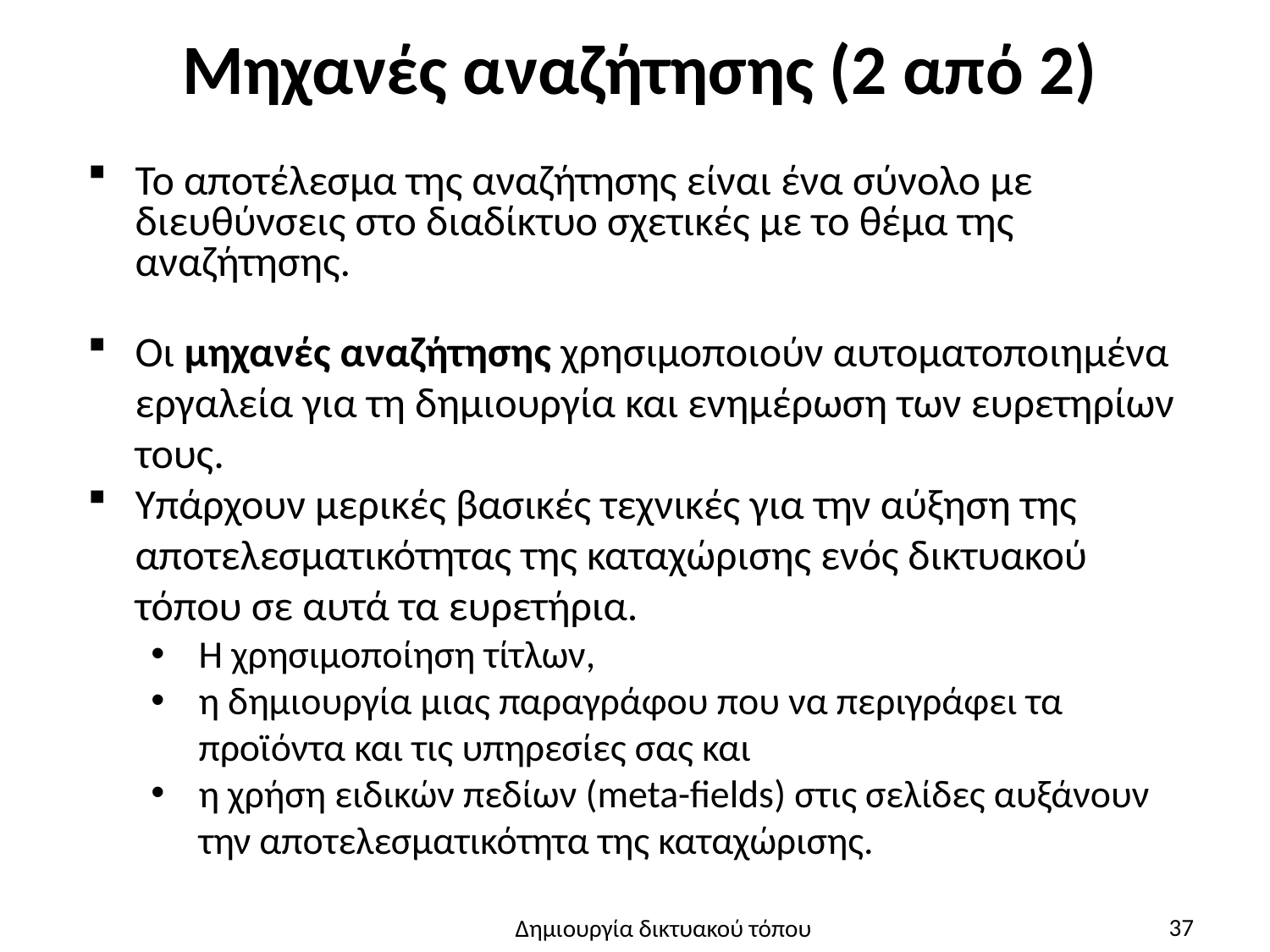

# Μηχανές αναζήτησης (2 από 2)
Το αποτέλεσμα της αναζήτησης είναι ένα σύνολο με διευθύνσεις στο διαδίκτυο σχετικές με το θέμα της αναζήτησης.

Οι μηχανές αναζήτησης χρησιμοποιούν αυτοματοποιημένα εργαλεία για τη δημιουργία και ενημέρωση των ευρετηρίων τους.
Υπάρχουν μερικές βασικές τεχνικές για την αύξηση της αποτελεσματικότητας της καταχώρισης ενός δικτυακού τόπου σε αυτά τα ευρετήρια.
Η χρησιμοποίηση τίτλων,
η δημιουργία μιας παραγράφου που να περιγράφει τα προϊόντα και τις υπηρεσίες σας και
η χρήση ειδικών πεδίων (meta-fields) στις σελίδες αυξάνουν την αποτελεσματικότητα της καταχώρισης.
37
Δημιουργία δικτυακού τόπου